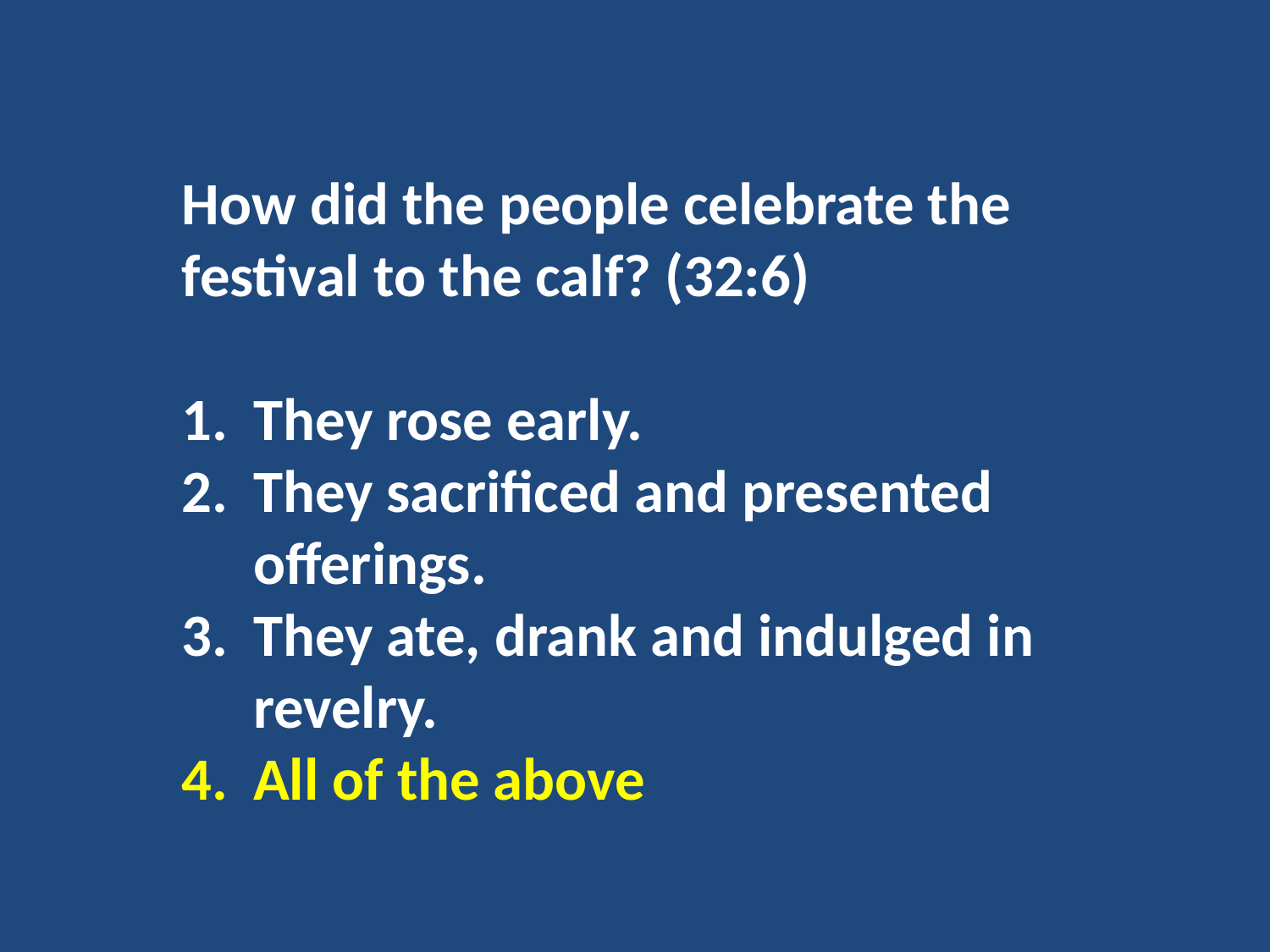

How did the people celebrate the festival to the calf? (32:6)

They rose early.
They sacrificed and presented offerings.
They ate, drank and indulged in revelry.
All of the above